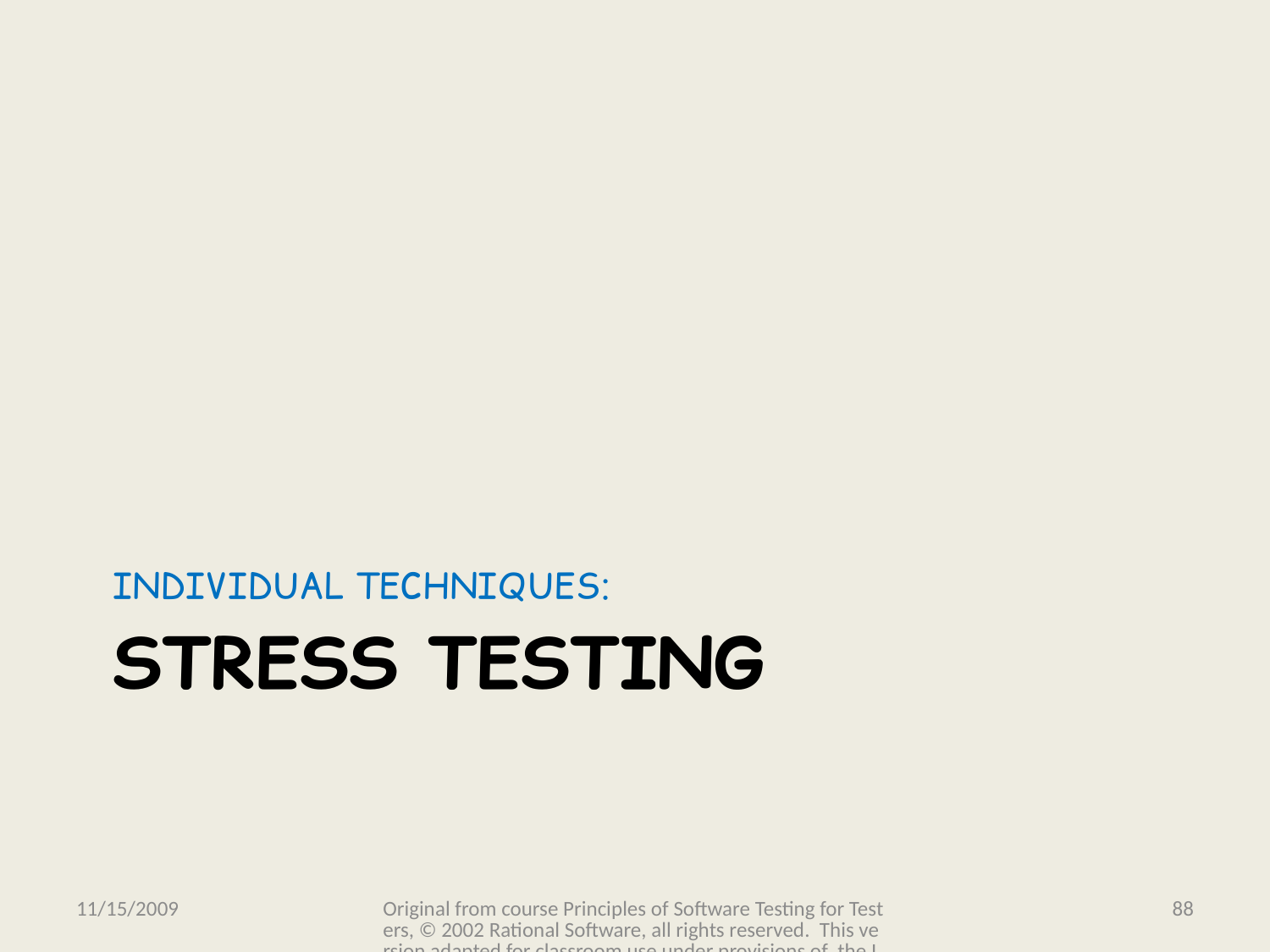

INDIVIDUAL TECHNIQUES:
# STRESS TESTING
11/15/2009
Original from course Principles of Software Testing for Testers, © 2002 Rational Software, all rights reserved.  This version adapted for classroom use under provisions of  the IBM Academic Initiative.
88